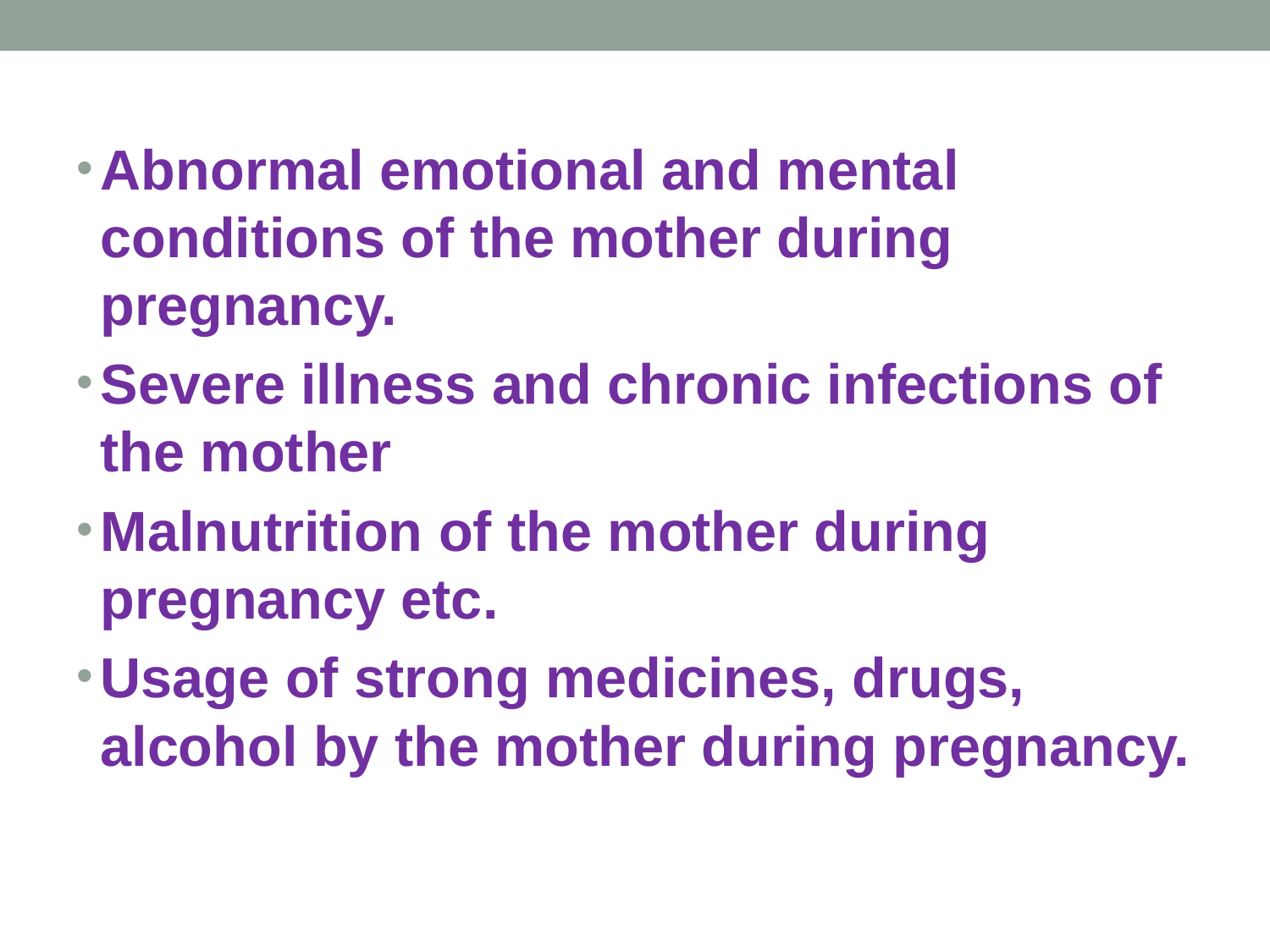

Abnormal emotional and mental conditions of the mother during pregnancy.
Severe illness and chronic infections of the mother
Malnutrition of the mother during pregnancy etc.
Usage of strong medicines, drugs, alcohol by the mother during pregnancy.